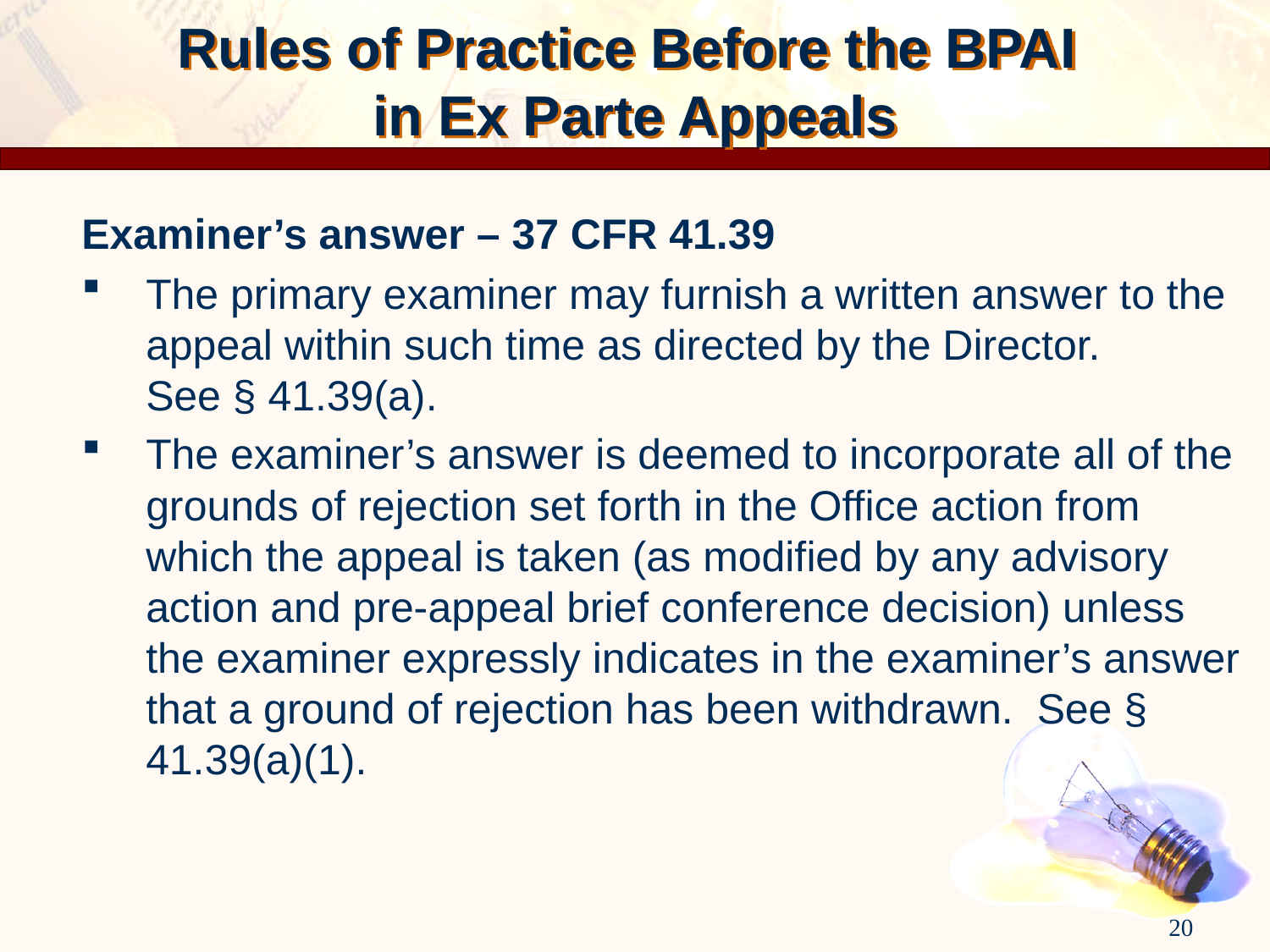

# Rules of Practice Before the BPAI in Ex Parte Appeals
Examiner’s answer – 37 CFR 41.39
The primary examiner may furnish a written answer to the appeal within such time as directed by the Director.
See § 41.39(a).
The examiner’s answer is deemed to incorporate all of the grounds of rejection set forth in the Office action from which the appeal is taken (as modified by any advisory action and pre-appeal brief conference decision) unless the examiner expressly indicates in the examiner’s answer that a ground of rejection has been withdrawn.  See § 41.39(a)(1).
20